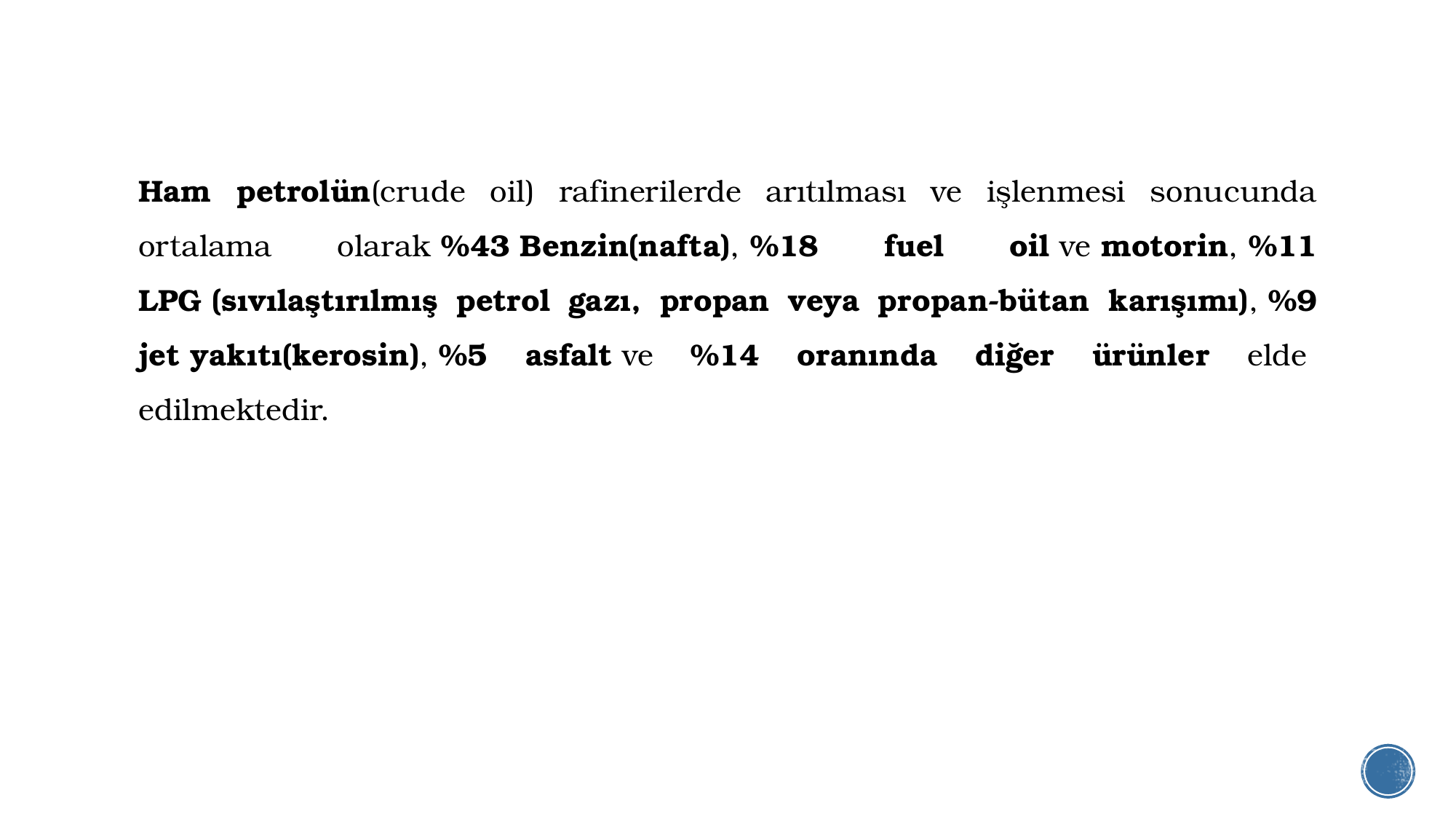

Ham petrolün(crude oil) rafinerilerde arıtılması ve işlenmesi sonucunda ortalama olarak %43 Benzin(nafta), %18 fuel oil ve motorin, %11 LPG (sıvılaştırılmış petrol gazı, propan veya propan-bütan karışımı), %9 jet yakıtı(kerosin), %5 asfalt ve %14 oranında diğer ürünler elde  edilmektedir.